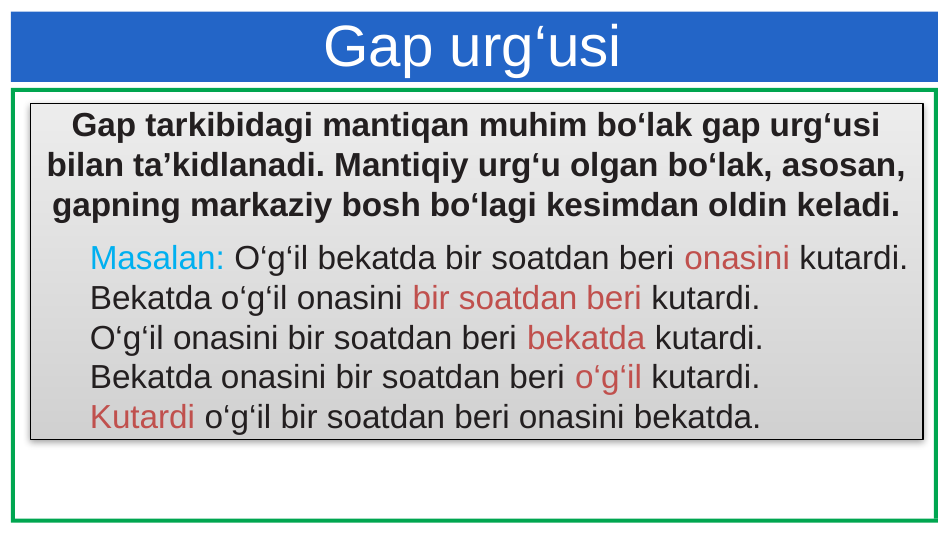

# Gap urg‘usi
Gap tarkibidagi mantiqan muhim bo‘lak gap urg‘usi bilan ta’kidlanadi. Mantiqiy urg‘u olgan bo‘lak, asosan, gapning markaziy bosh bo‘lagi kesimdan oldin keladi.
Masalan: O‘g‘il bekatda bir soatdan beri onasini kutardi.
Bekatda o‘g‘il onasini bir soatdan beri kutardi.
O‘g‘il onasini bir soatdan beri bekatda kutardi.
Bekatda onasini bir soatdan beri o‘g‘il kutardi.
Kutardi o‘g‘il bir soatdan beri onasini bekatda.